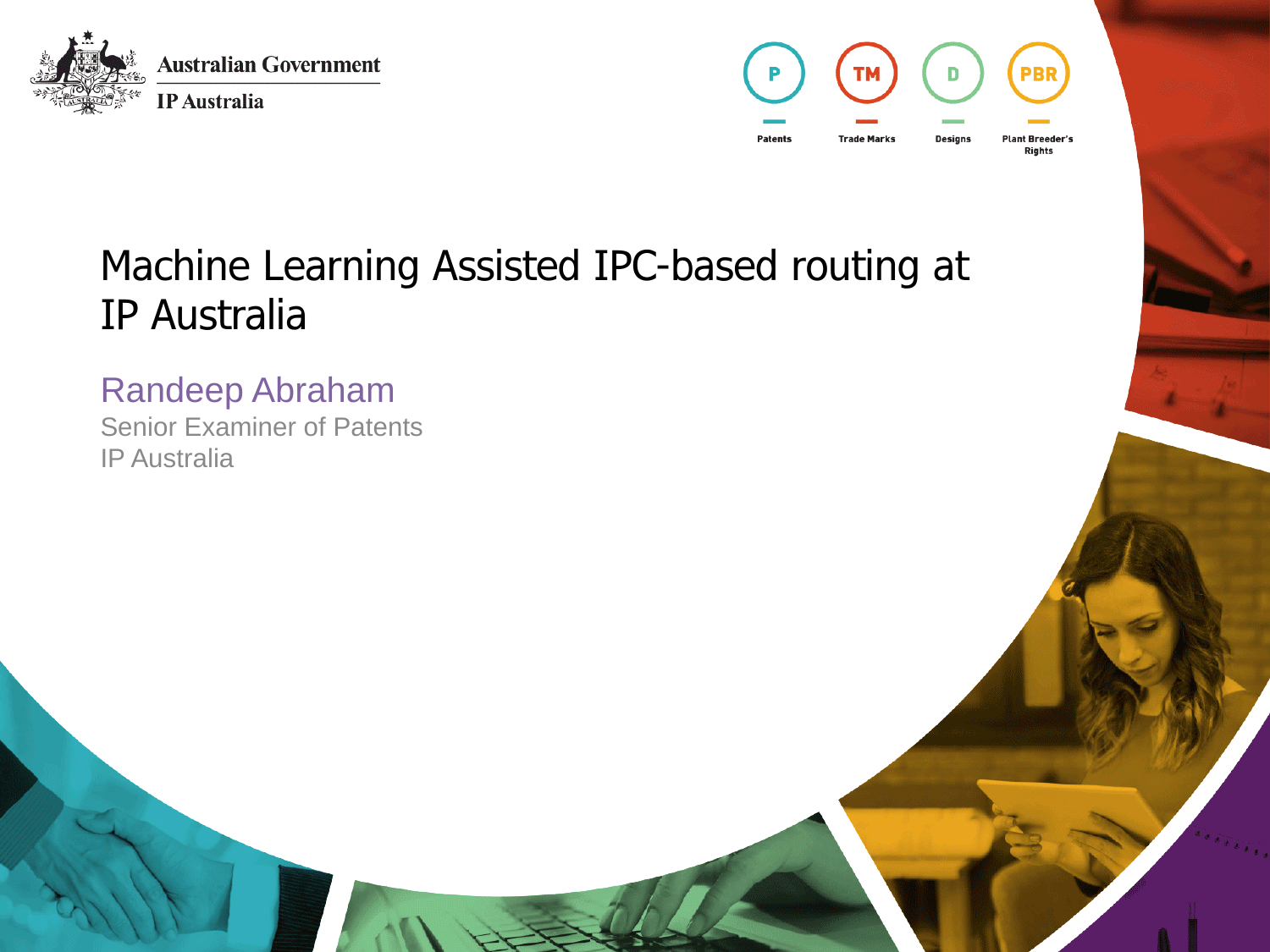

# Machine Learning Assisted IPC-based routing at IP Australia
Randeep Abraham
Senior Examiner of Patents
IP Australia